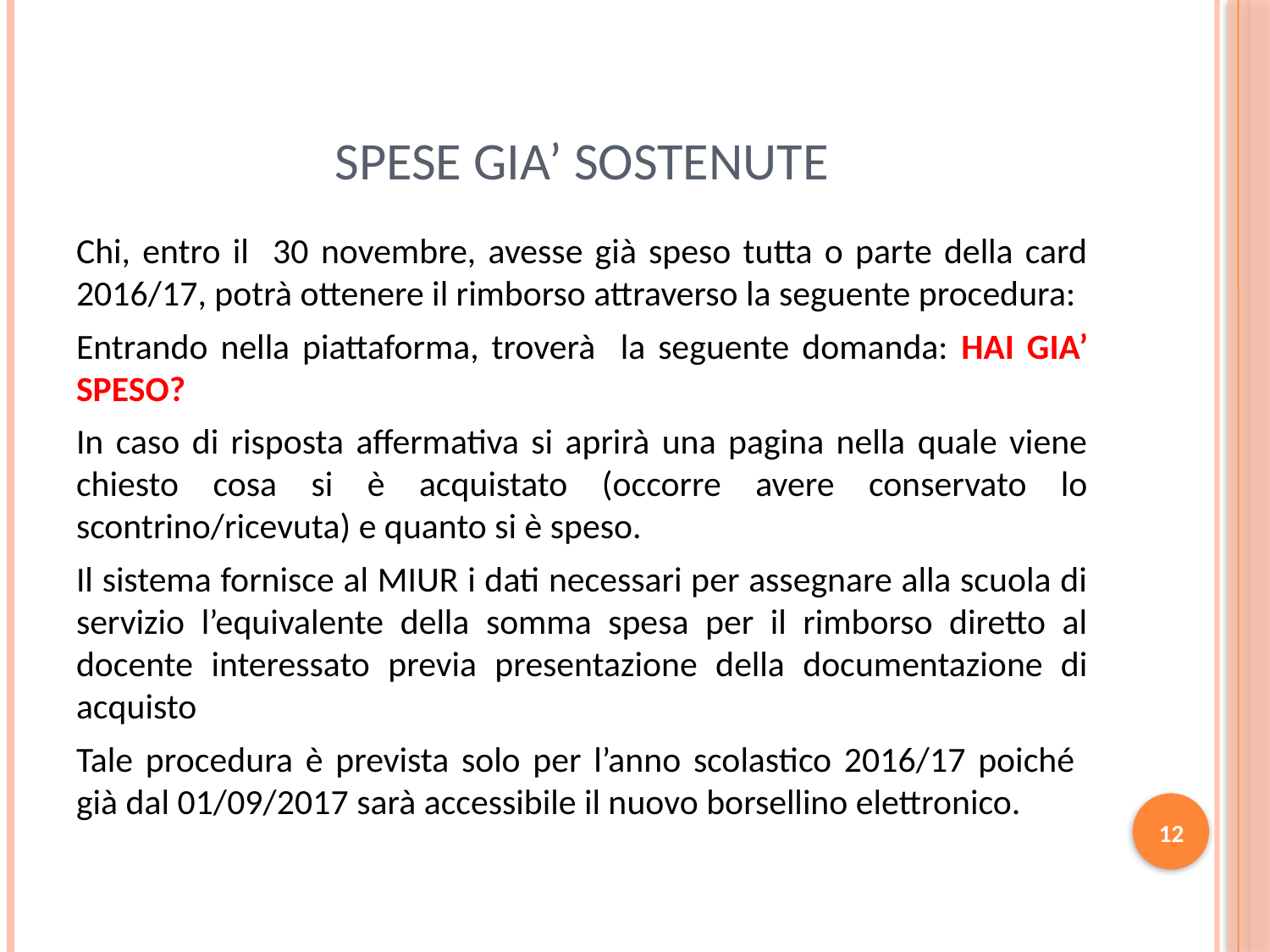

# SPESE GIA’ SOSTENUTE
Chi, entro il  30 novembre, avesse già speso tutta o parte della card 2016/17, potrà ottenere il rimborso attraverso la seguente procedura:
Entrando nella piattaforma, troverà  la seguente domanda: HAI GIA’ SPESO?
In caso di risposta affermativa si aprirà una pagina nella quale viene chiesto cosa si è acquistato (occorre avere conservato lo scontrino/ricevuta) e quanto si è speso.
Il sistema fornisce al MIUR i dati necessari per assegnare alla scuola di servizio l’equivalente della somma spesa per il rimborso diretto al docente interessato previa presentazione della documentazione di acquisto
Tale procedura è prevista solo per l’anno scolastico 2016/17 poiché  già dal 01/09/2017 sarà accessibile il nuovo borsellino elettronico.
12